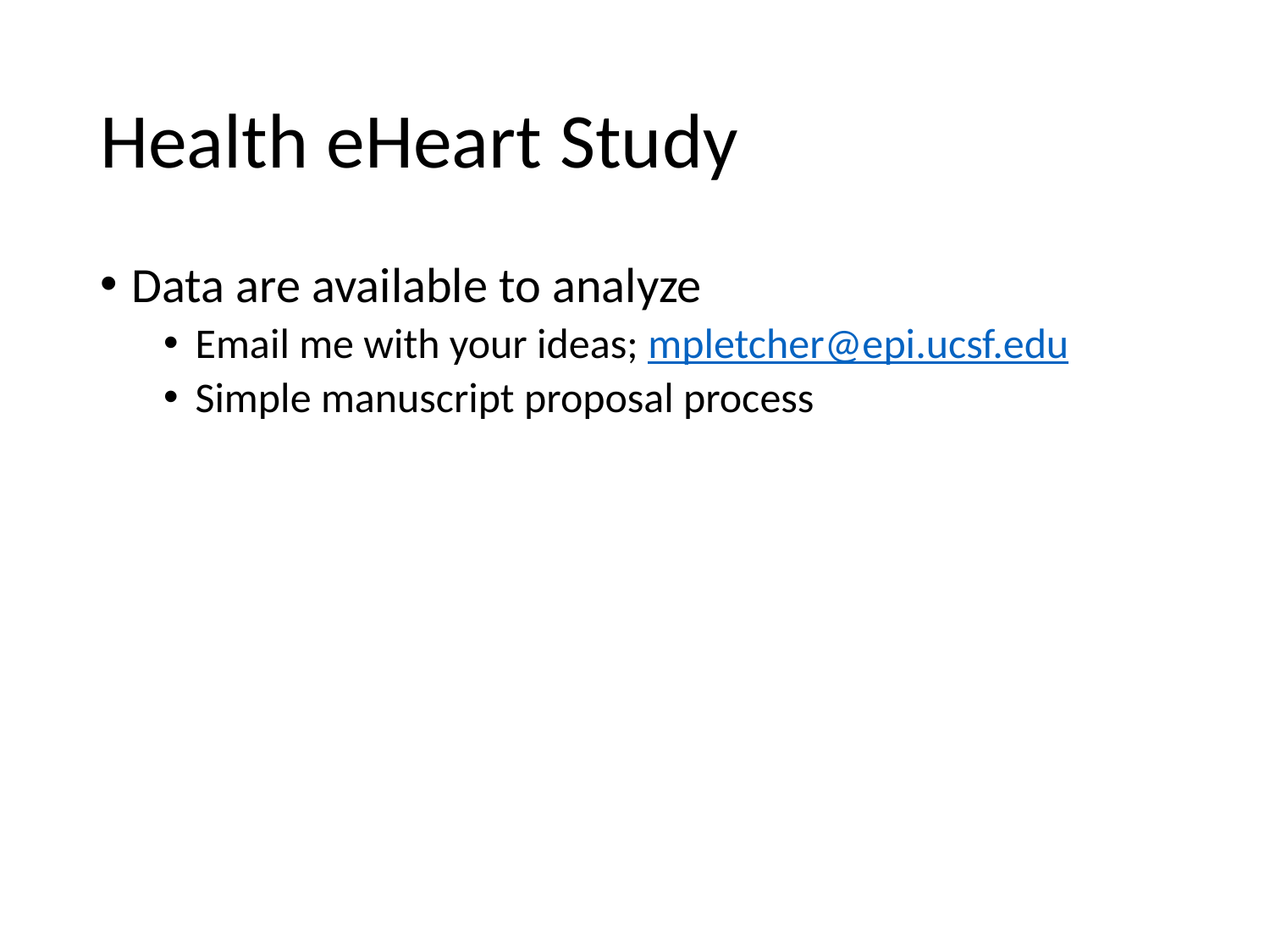

# Health eHeart Study
Data are available to analyze
Email me with your ideas; mpletcher@epi.ucsf.edu
Simple manuscript proposal process